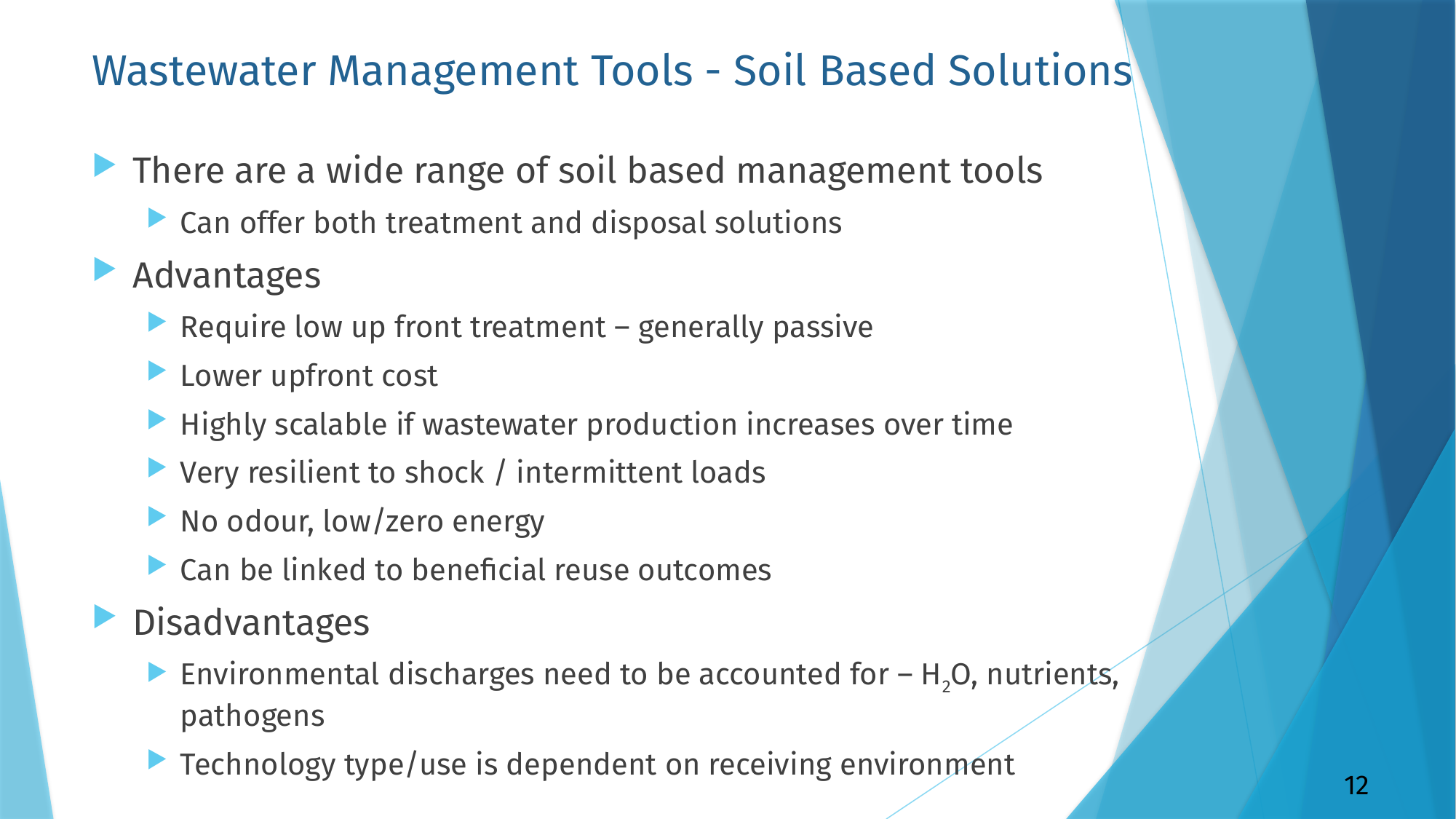

# Wastewater Management Tools - Soil Based Solutions
There are a wide range of soil based management tools
Can offer both treatment and disposal solutions
Advantages
Require low up front treatment – generally passive
Lower upfront cost
Highly scalable if wastewater production increases over time
Very resilient to shock / intermittent loads
No odour, low/zero energy
Can be linked to beneficial reuse outcomes
Disadvantages
Environmental discharges need to be accounted for – H2O, nutrients, pathogens
Technology type/use is dependent on receiving environment

12